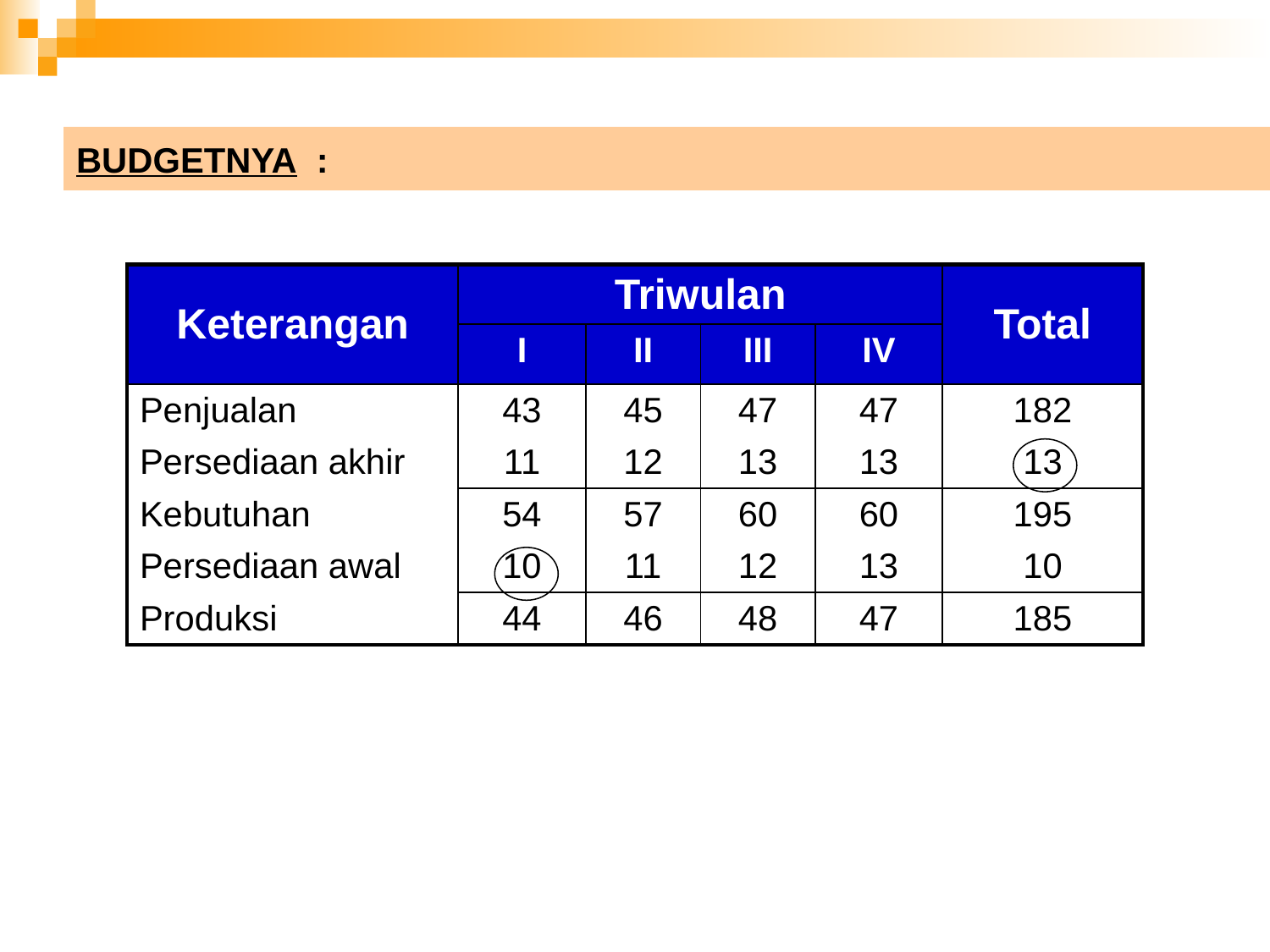

# BUDGETNYA  :
| Keterangan | Triwulan |  |  |  | Total |
| --- | --- | --- | --- | --- | --- |
|  | I | II | III | IV |  |
| Penjualan | 43 | 45 | 47 | 47 | 182 |
| Persediaan akhir | 11 | 12 | 13 | 13 | 13 |
| Kebutuhan | 54 | 57 | 60 | 60 | 195 |
| Persediaan awal | 10 | 11 | 12 | 13 | 10 |
| Produksi | 44 | 46 | 48 | 47 | 185 |